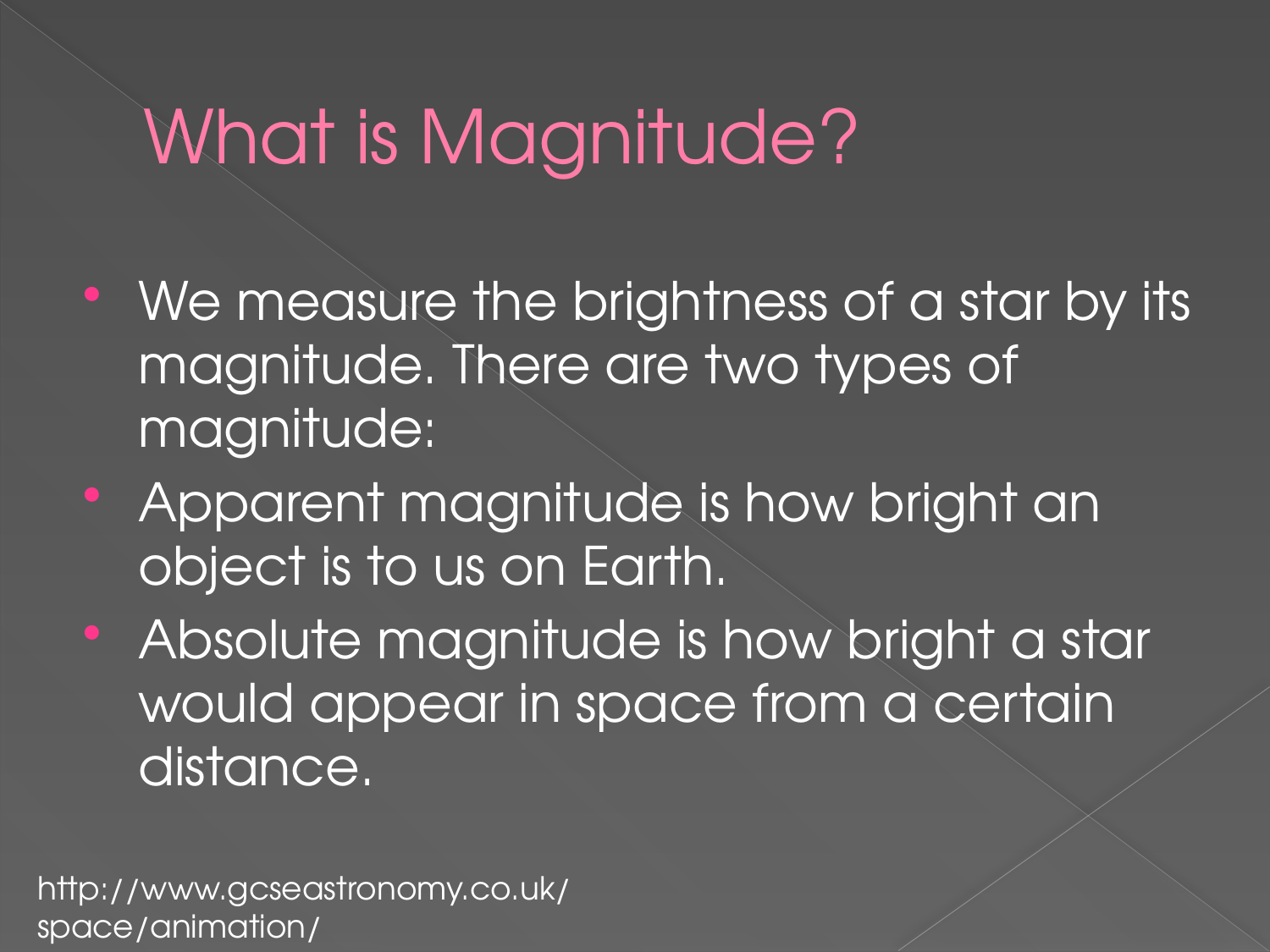

# What is Magnitude?
We measure the brightness of a star by its magnitude. There are two types of magnitude:
Apparent magnitude is how bright an object is to us on Earth.
Absolute magnitude is how bright a star would appear in space from a certain distance.

http://www.gcseastronomy.co.uk/space/animation/flash_magnitude.html